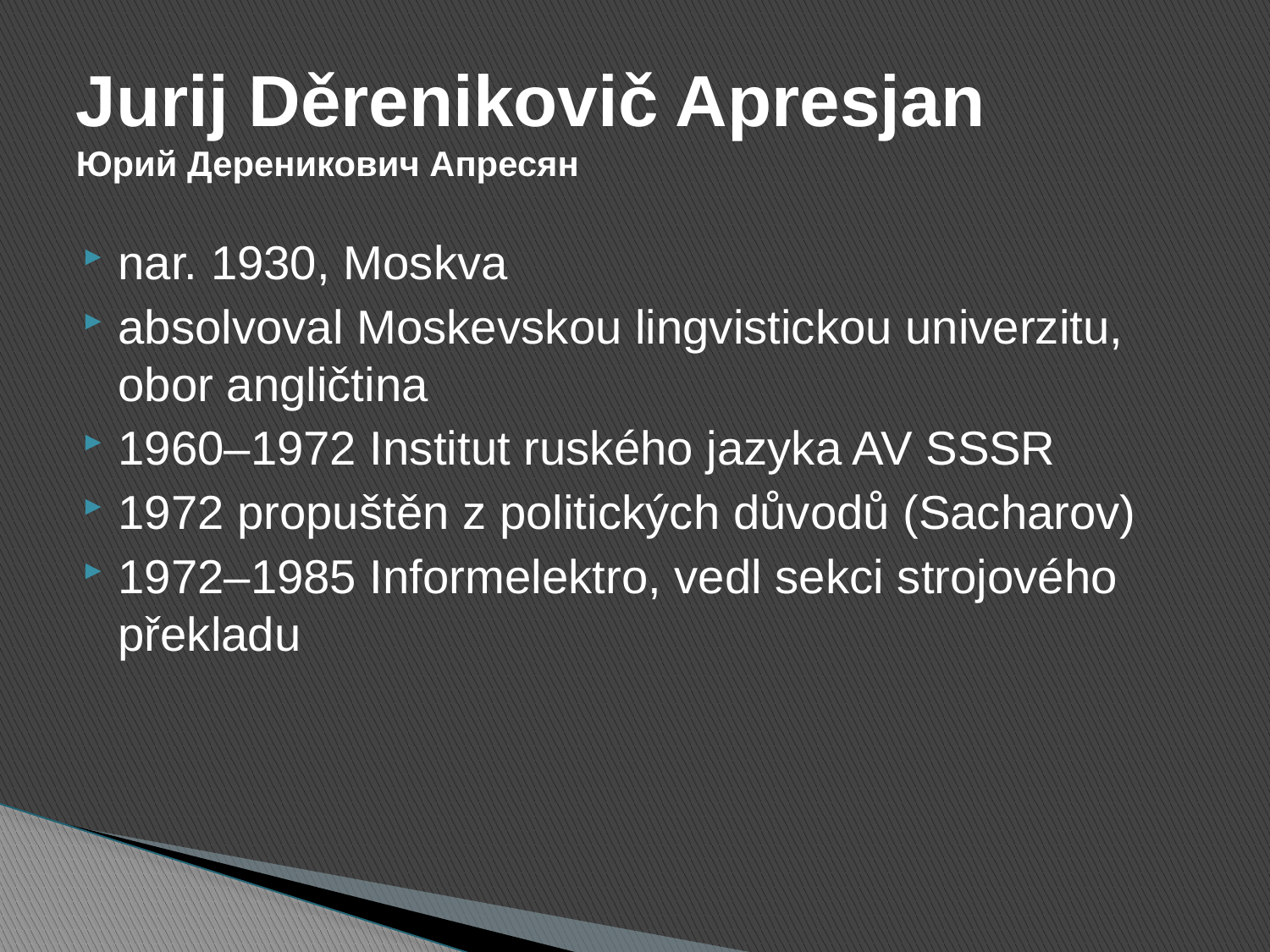

# Jurij Děrenikovič Apresjan Юрий Дереникович Апресян
nar. 1930, Moskva
absolvoval Moskevskou lingvistickou univerzitu, obor angličtina
1960–1972 Institut ruského jazyka AV SSSR
1972 propuštěn z politických důvodů (Sacharov)
1972–1985 Informelektro, vedl sekci strojového překladu